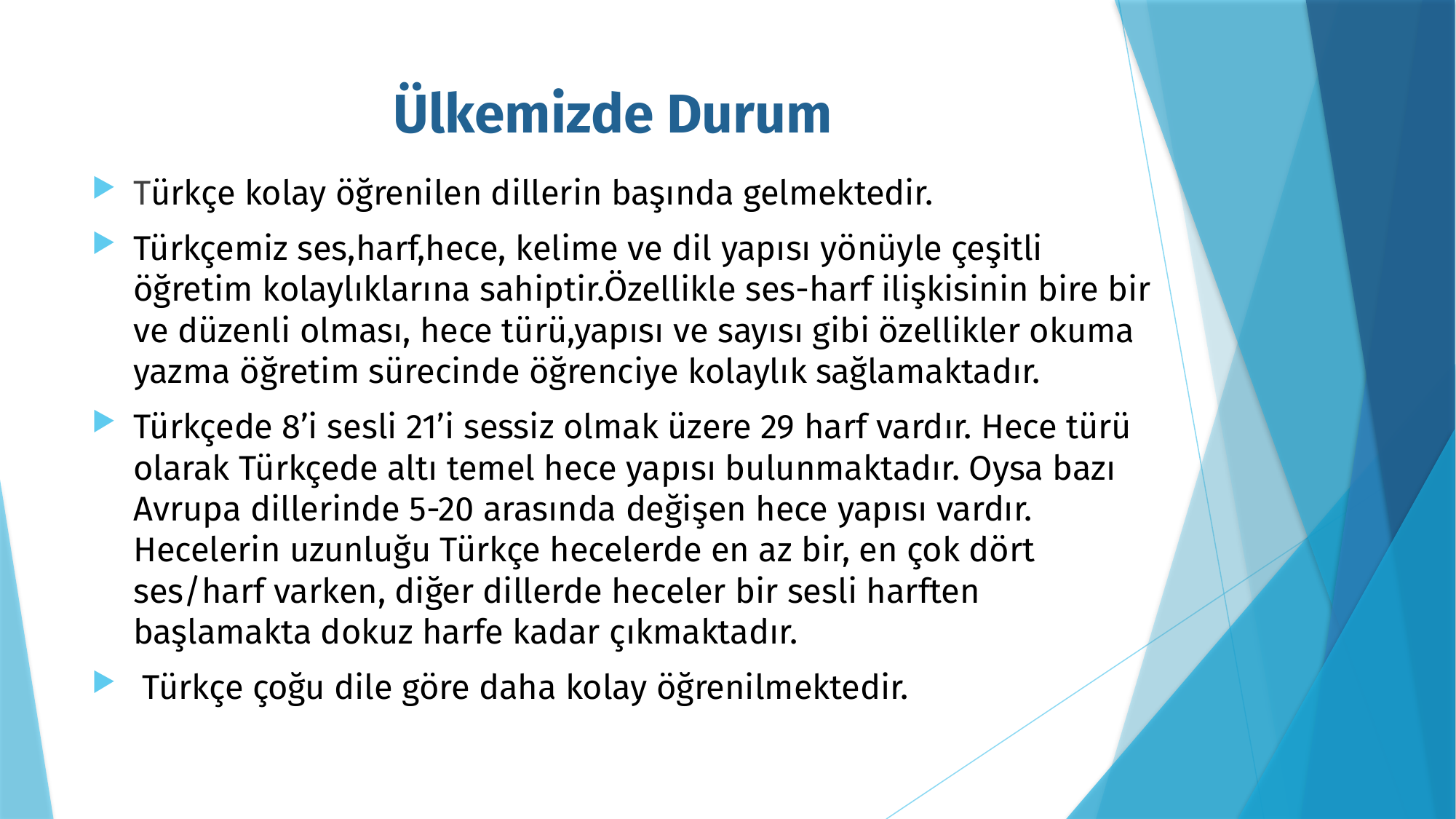

# Ülkemizde Durum
Türkçe kolay öğrenilen dillerin başında gelmektedir.
Türkçemiz ses,harf,hece, kelime ve dil yapısı yönüyle çeşitli öğretim kolaylıklarına sahiptir.Özellikle ses-harf ilişkisinin bire bir ve düzenli olması, hece türü,yapısı ve sayısı gibi özellikler okuma yazma öğretim sürecinde öğrenciye kolaylık sağlamaktadır.
Türkçede 8’i sesli 21’i sessiz olmak üzere 29 harf vardır. Hece türü olarak Türkçede altı temel hece yapısı bulunmaktadır. Oysa bazı Avrupa dillerinde 5-20 arasında değişen hece yapısı vardır. Hecelerin uzunluğu Türkçe hecelerde en az bir, en çok dört ses/harf varken, diğer dillerde heceler bir sesli harften başlamakta dokuz harfe kadar çıkmaktadır.
 Türkçe çoğu dile göre daha kolay öğrenilmektedir.